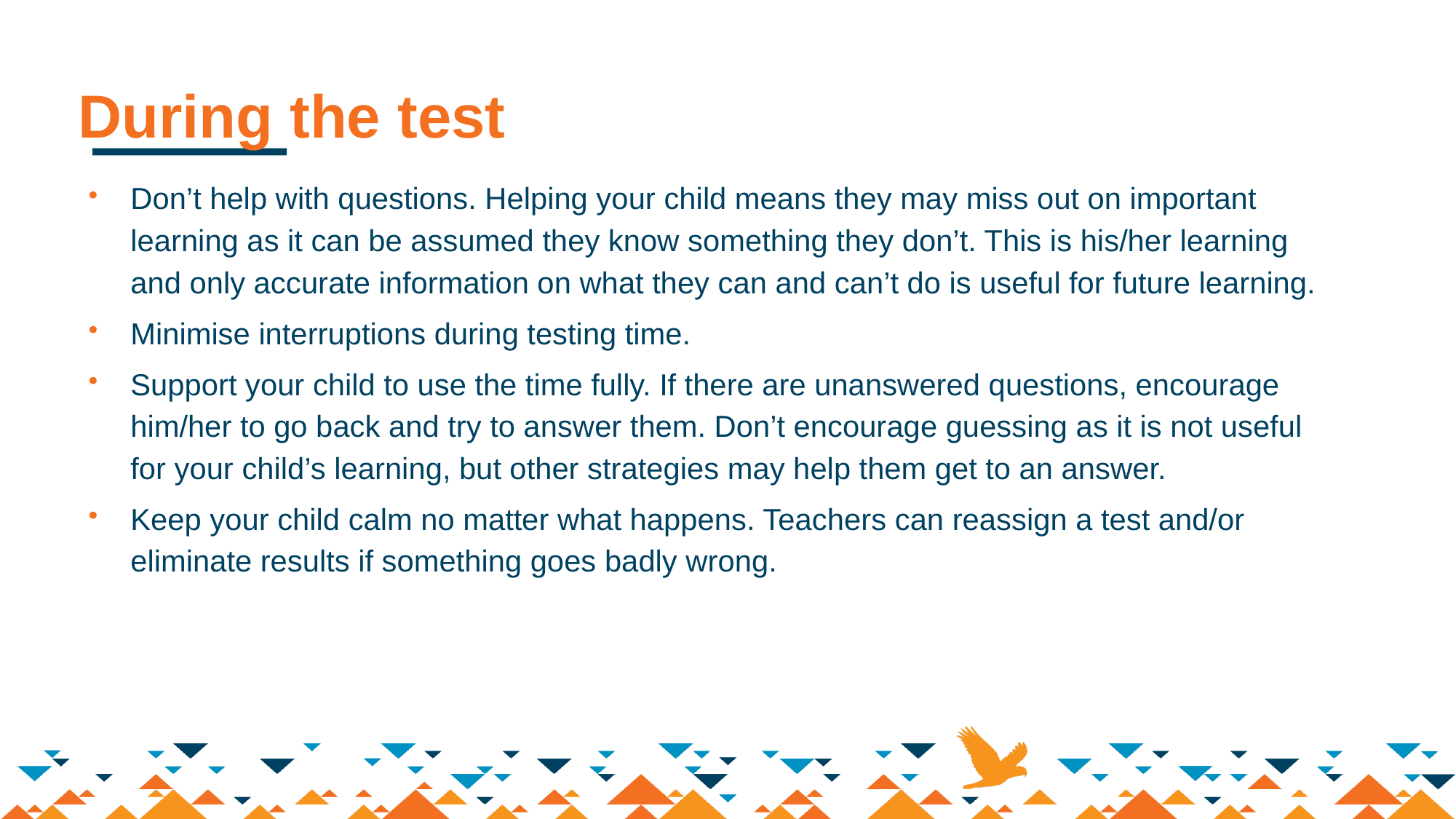

# During the test
Don’t help with questions. Helping your child means they may miss out on important learning as it can be assumed they know something they don’t. This is his/her learning and only accurate information on what they can and can’t do is useful for future learning.
Minimise interruptions during testing time.
Support your child to use the time fully. If there are unanswered questions, encourage him/her to go back and try to answer them. Don’t encourage guessing as it is not useful for your child’s learning, but other strategies may help them get to an answer.
Keep your child calm no matter what happens. Teachers can reassign a test and/or eliminate results if something goes badly wrong.